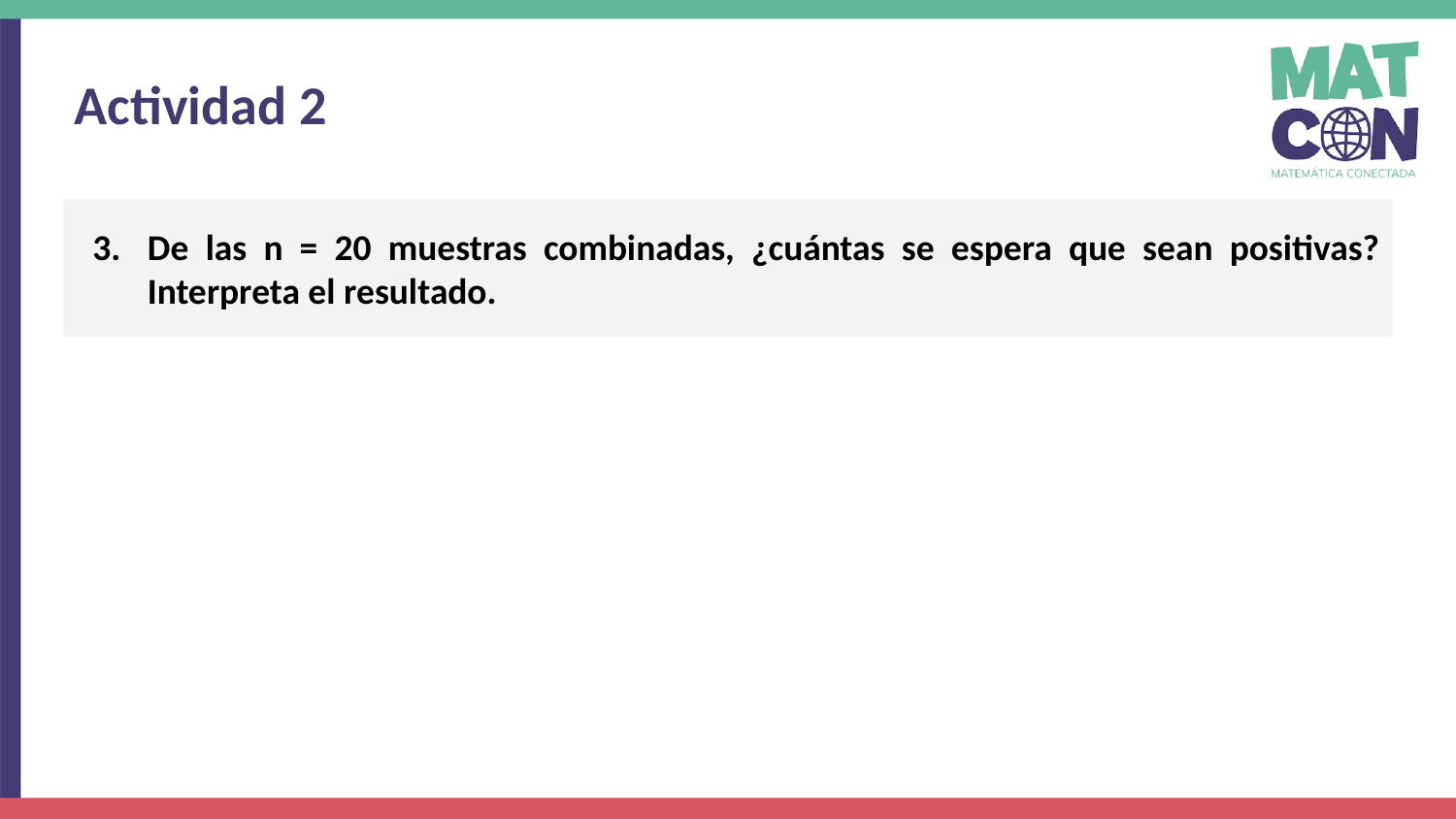

Actividad 2
De las n = 20 muestras combinadas, ¿cuántas se espera que sean positivas? Interpreta el resultado.